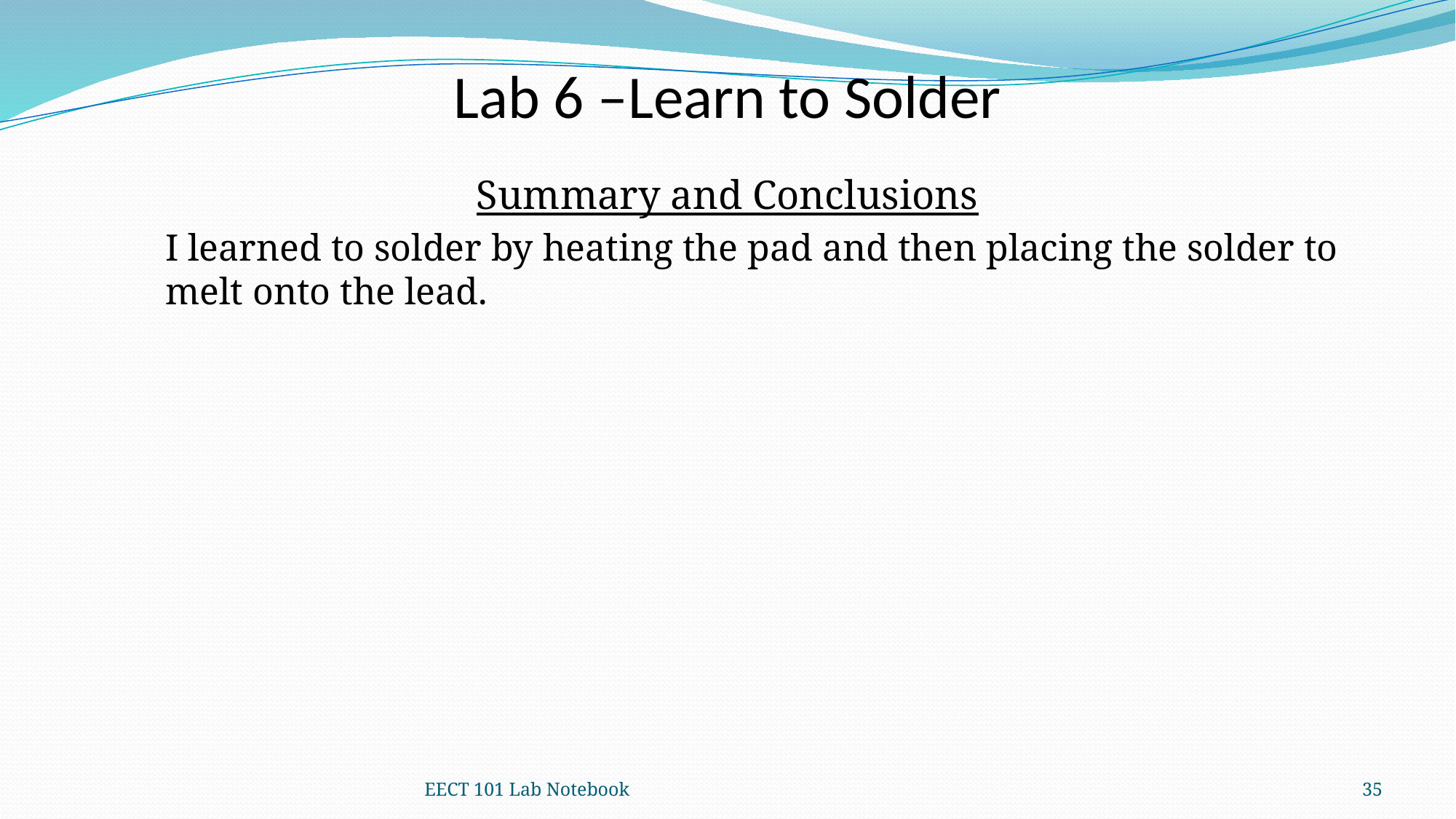

Lab 6 –Learn to Solder
Summary and Conclusions
I learned to solder by heating the pad and then placing the solder to melt onto the lead.
EECT 101 Lab Notebook
35